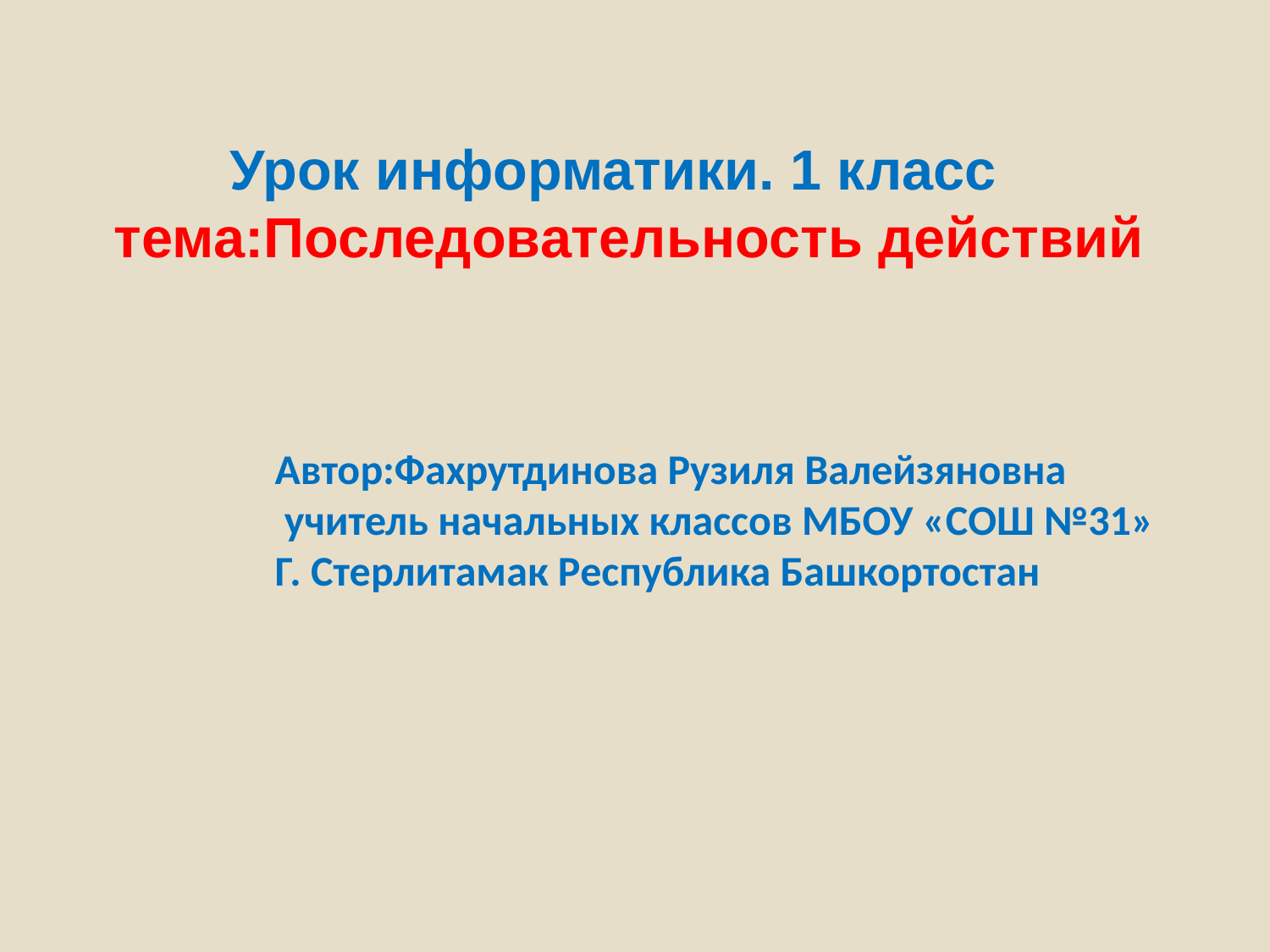

# Урок информатики. 1 класс   тема:Последовательность действий
Автор:Фахрутдинова Рузиля Валейзяновна
 учитель начальных классов МБОУ «СОШ №31»
Г. Стерлитамак Республика Башкортостан